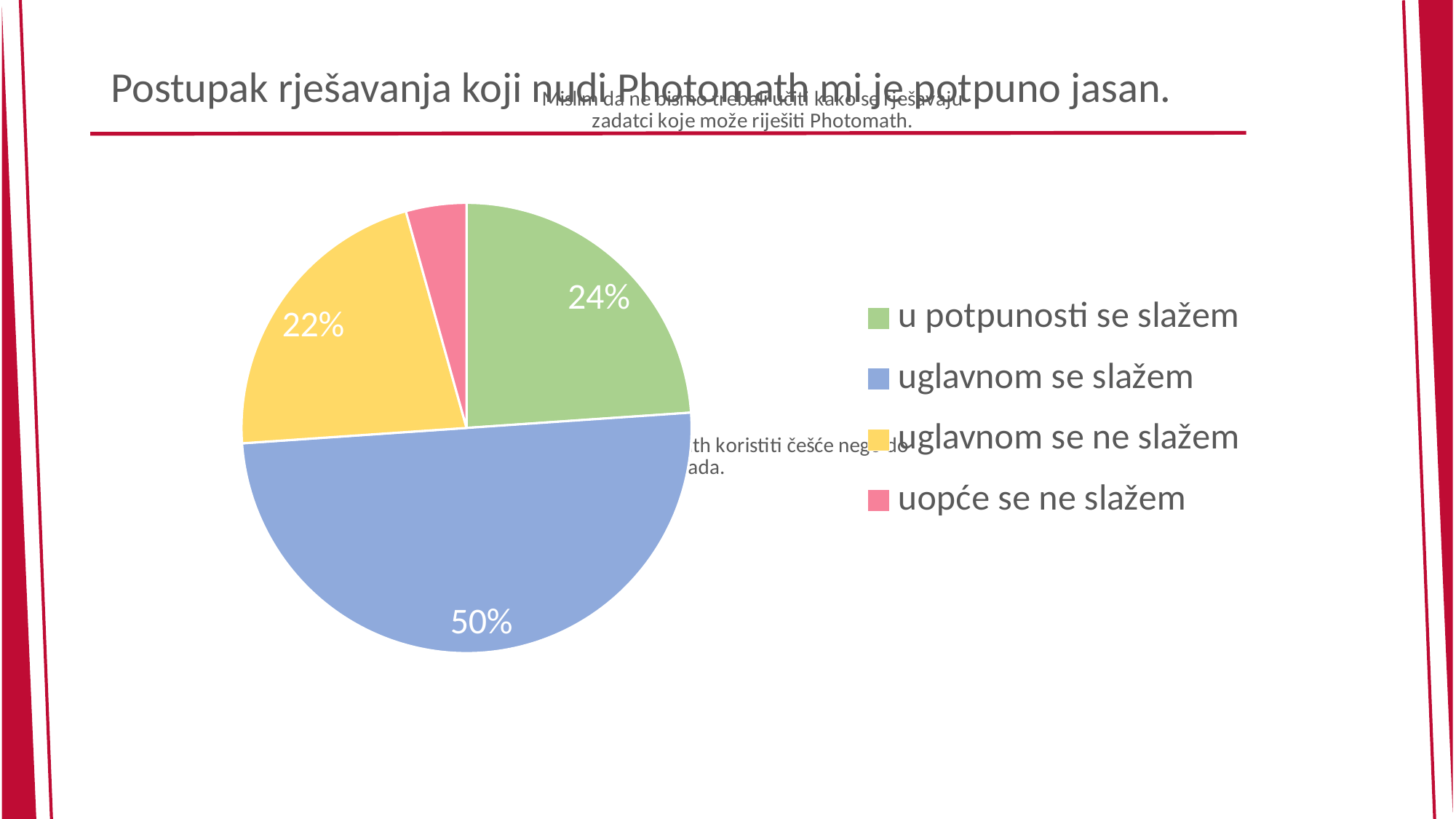

# Postupak rješavanja koji nudi Photomath mi je potpuno jasan.

### Chart: Mislim da ne bismo trebali učiti kako se rješavaju zadatci koje može riješiti Photomath.

| Category |
|---|

### Chart

| Category |  |
|---|---|
| u potpunosti se slažem | 0.23913043478260873 |
| uglavnom se slažem | 0.5 |
| uglavnom se ne slažem | 0.21739130434782614 |
| uopće se ne slažem | 0.04347826086956522 |

### Chart: Namjeravam Photomath koristiti češće nego do sada.

| Category |
|---|